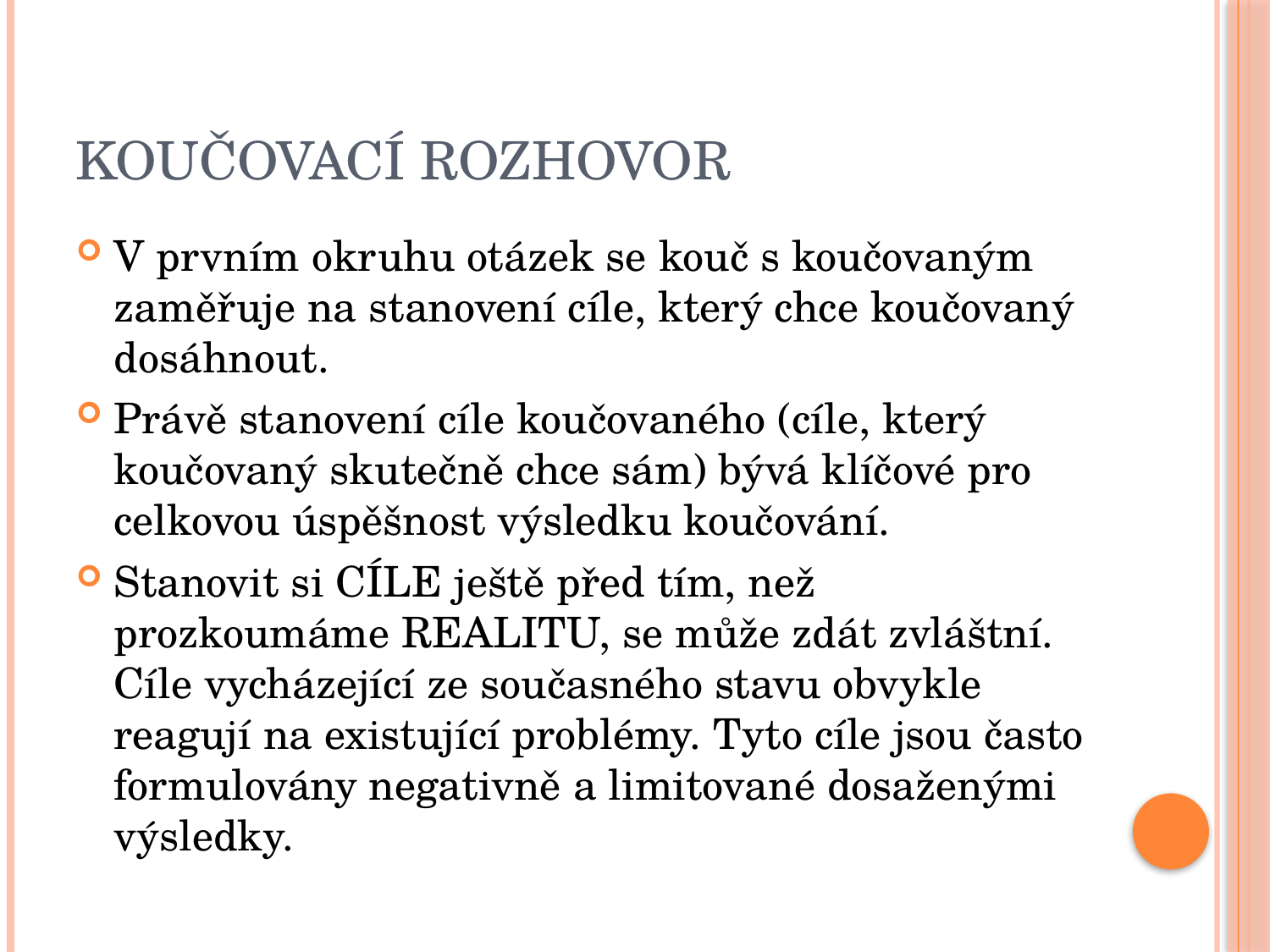

# Koučovací rozhovor
V prvním okruhu otázek se kouč s koučovaným zaměřuje na stanovení cíle, který chce koučovaný dosáhnout.
Právě stanovení cíle koučovaného (cíle, který koučovaný skutečně chce sám) bývá klíčové pro celkovou úspěšnost výsledku koučování.
Stanovit si CÍLE ještě před tím, než prozkoumáme REALITU, se může zdát zvláštní. Cíle vycházející ze současného stavu obvykle reagují na existující problémy. Tyto cíle jsou často formulovány negativně a limitované dosaženými výsledky.